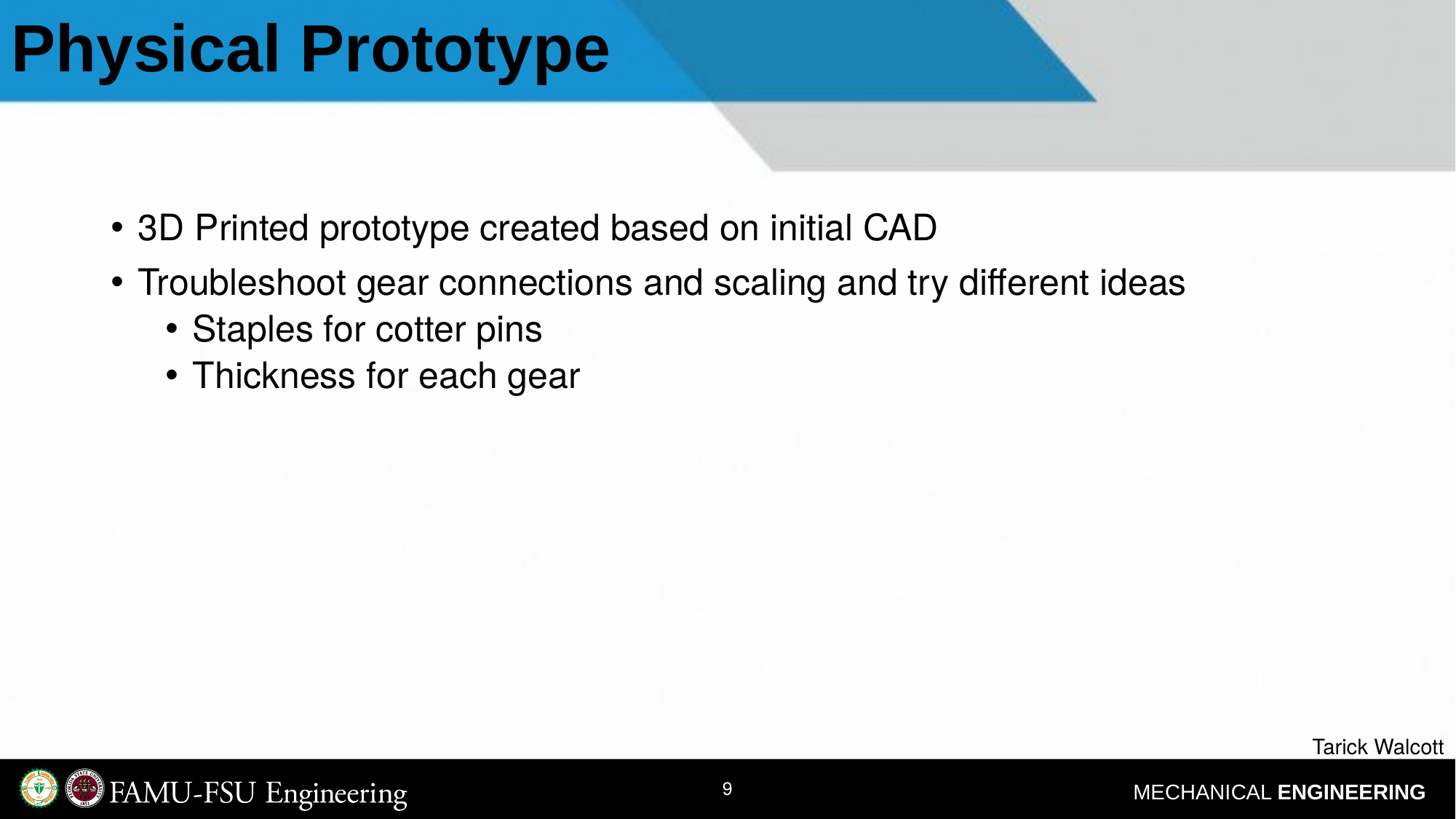

Physical Prototype
3D Printed prototype created based on initial CAD
Troubleshoot gear connections and scaling and try different ideas
Staples for cotter pins
Thickness for each gear

Tarick Walcott
9